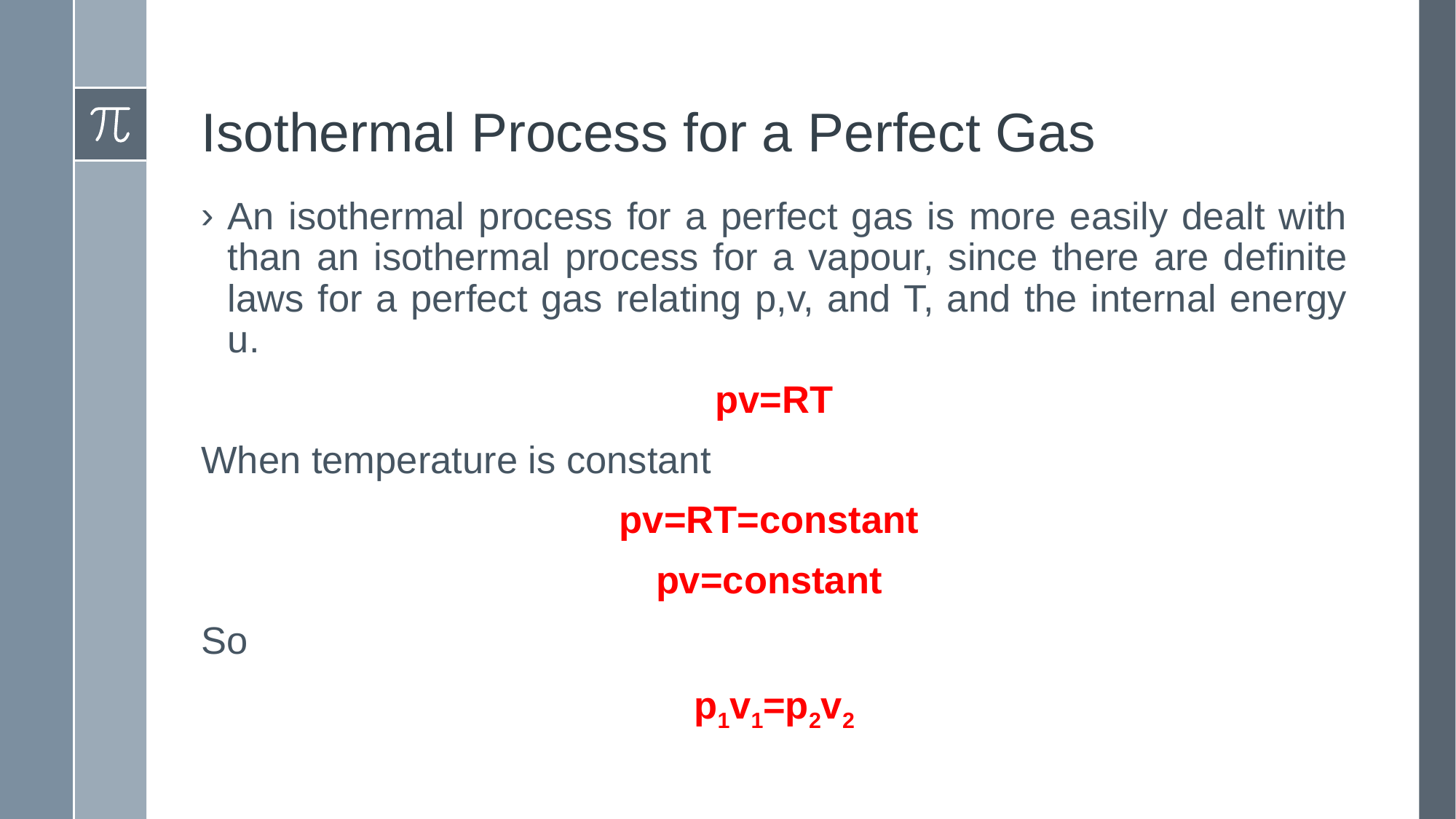

# Isothermal Process for a Perfect Gas
An isothermal process for a perfect gas is more easily dealt with than an isothermal process for a vapour, since there are definite laws for a perfect gas relating p,v, and T, and the internal energy u.
pv=RT
When temperature is constant
pv=RT=constant
pv=constant
So
p1v1=p2v2